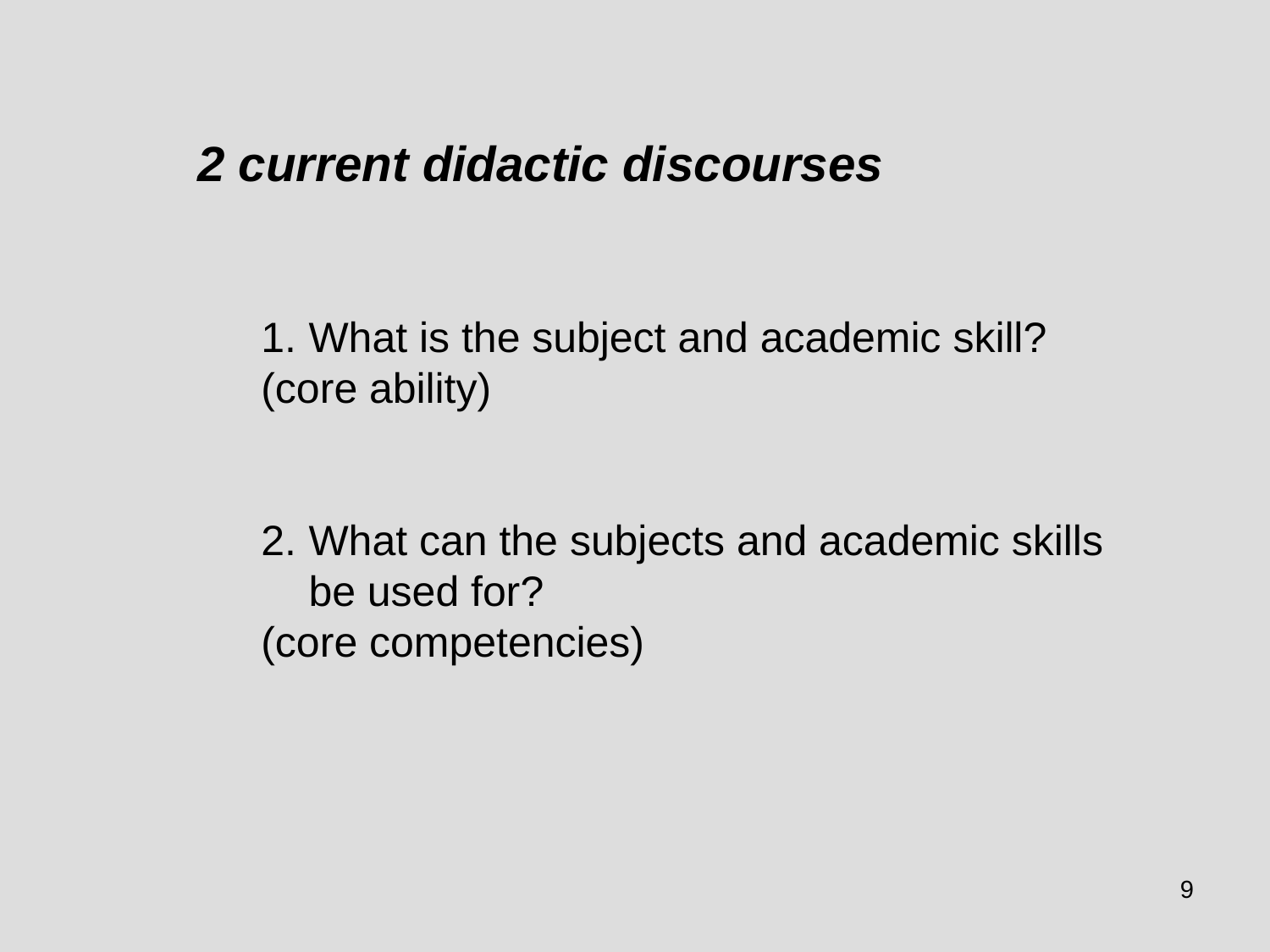

2 current didactic discourses

What is the subject and academic skill?
(core ability)

What can the subjects and academic skills be used for?
(core competencies)
9